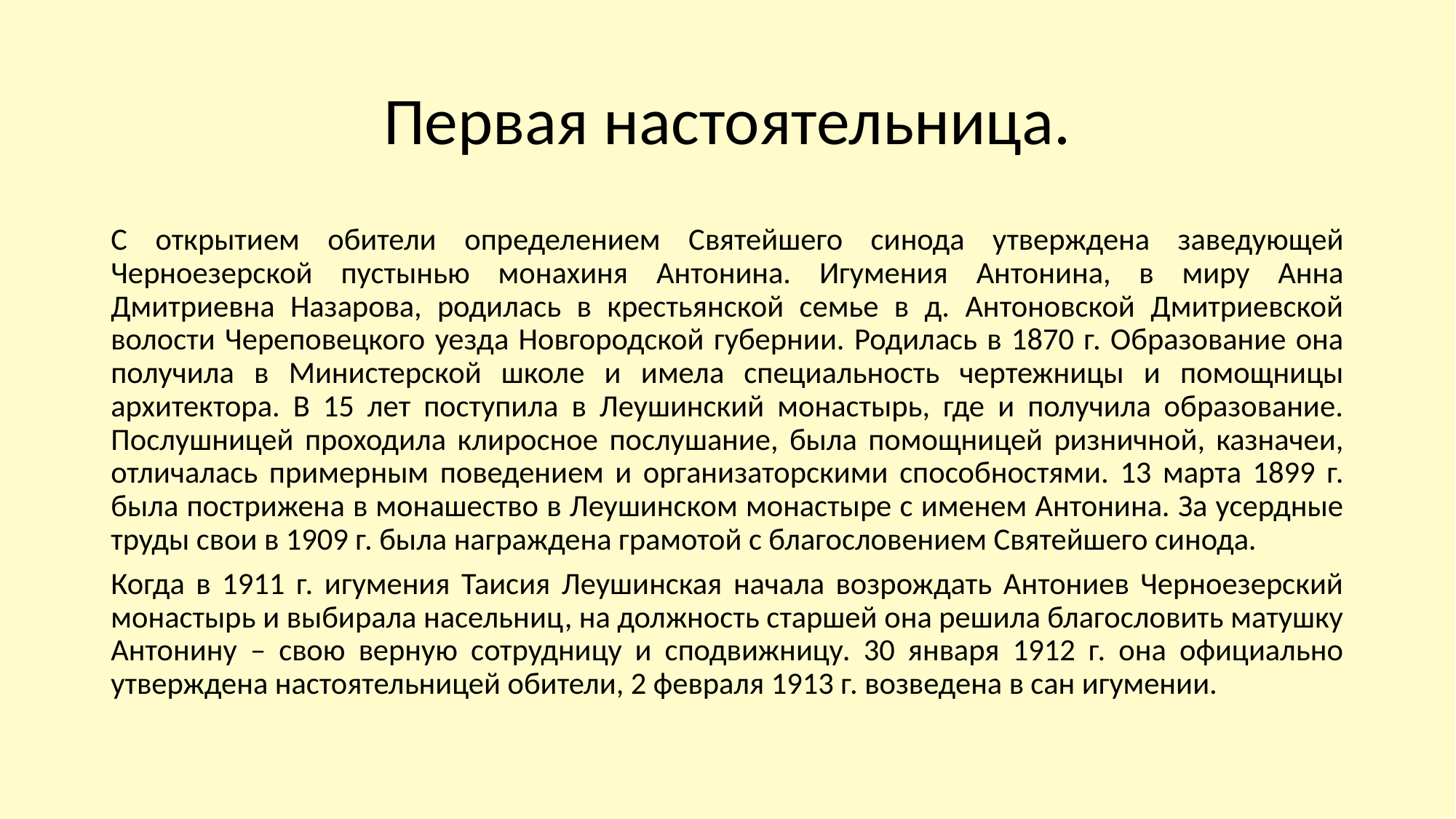

# Первая настоятельница.
С открытием обители определением Святейшего синода утверждена заведующей Черноезерской пустынью монахиня Антонина. Игумения Антонина, в миру Анна Дмитриевна Назарова, родилась в крестьянской семье в д. Антоновской Дмитриевской волости Череповецкого уезда Новгородской губернии. Родилась в 1870 г. Образование она получила в Министерской школе и имела специальность чертежницы и помощницы архитектора. В 15 лет поступила в Леушинский монастырь, где и получила образование. Послушницей проходила клиросное послушание, была помощницей ризничной, казначеи, отличалась примерным поведением и организаторскими способностями. 13 марта 1899 г. была пострижена в монашество в Леушинском монастыре с именем Антонина. За усердные труды свои в 1909 г. была награждена грамотой с благословением Святейшего синода.
Когда в 1911 г. игумения Таисия Леушинская начала возрождать Антониев Черноезерский монастырь и выбирала насельниц, на должность старшей она решила благословить матушку Антонину – свою верную сотрудницу и сподвижницу. 30 января 1912 г. она официально утверждена настоятельницей обители, 2 февраля 1913 г. возведена в сан игумении.